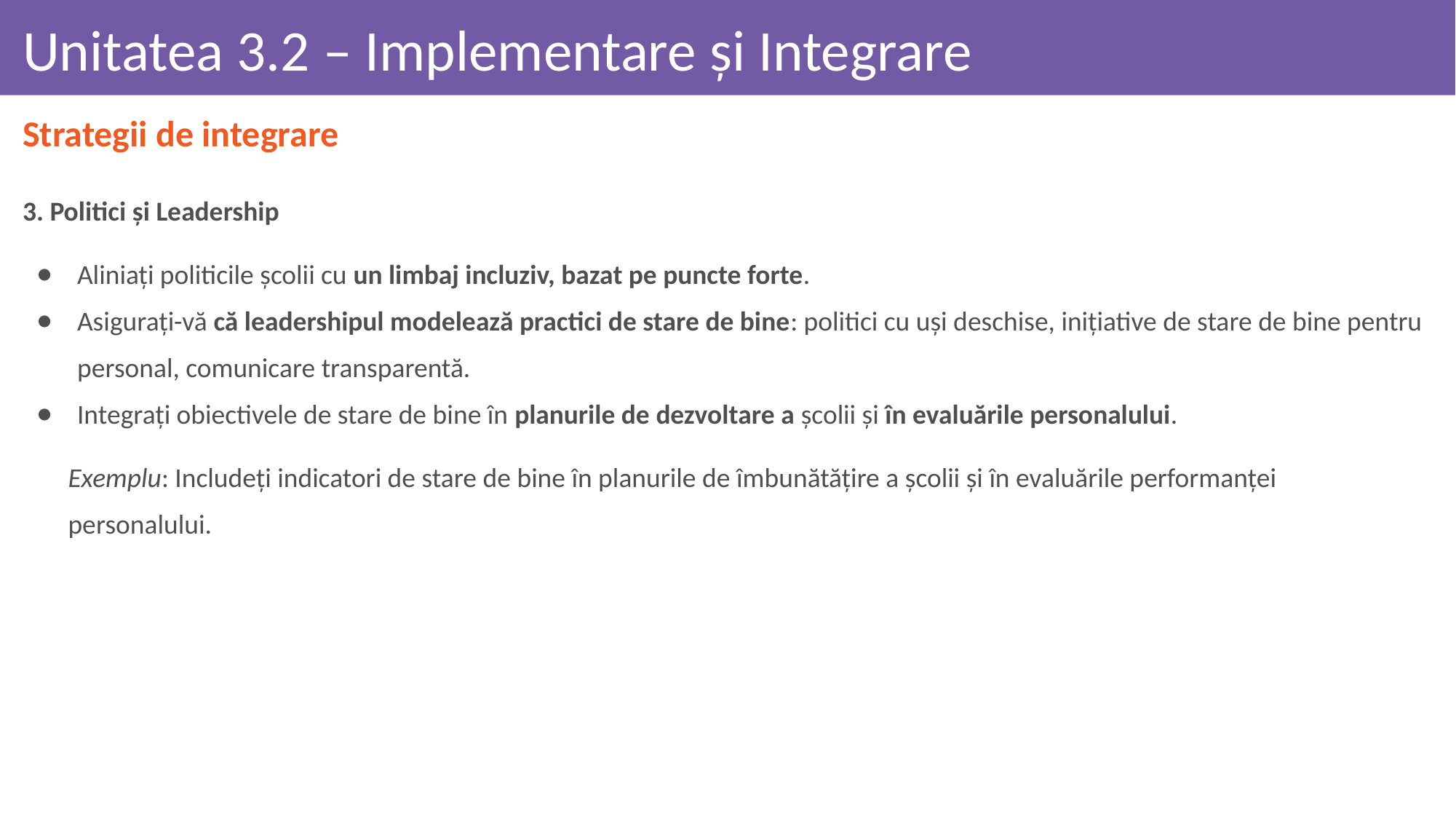

# Unitatea 3.2 – Implementare și Integrare
Strategii de integrare
3. Politici și Leadership
Aliniați politicile școlii cu un limbaj incluziv, bazat pe puncte forte.
Asigurați-vă că leadershipul modelează practici de stare de bine: politici cu uși deschise, inițiative de stare de bine pentru personal, comunicare transparentă.
Integrați obiectivele de stare de bine în planurile de dezvoltare a școlii și în evaluările personalului.
Exemplu: Includeți indicatori de stare de bine în planurile de îmbunătățire a școlii și în evaluările performanței personalului.